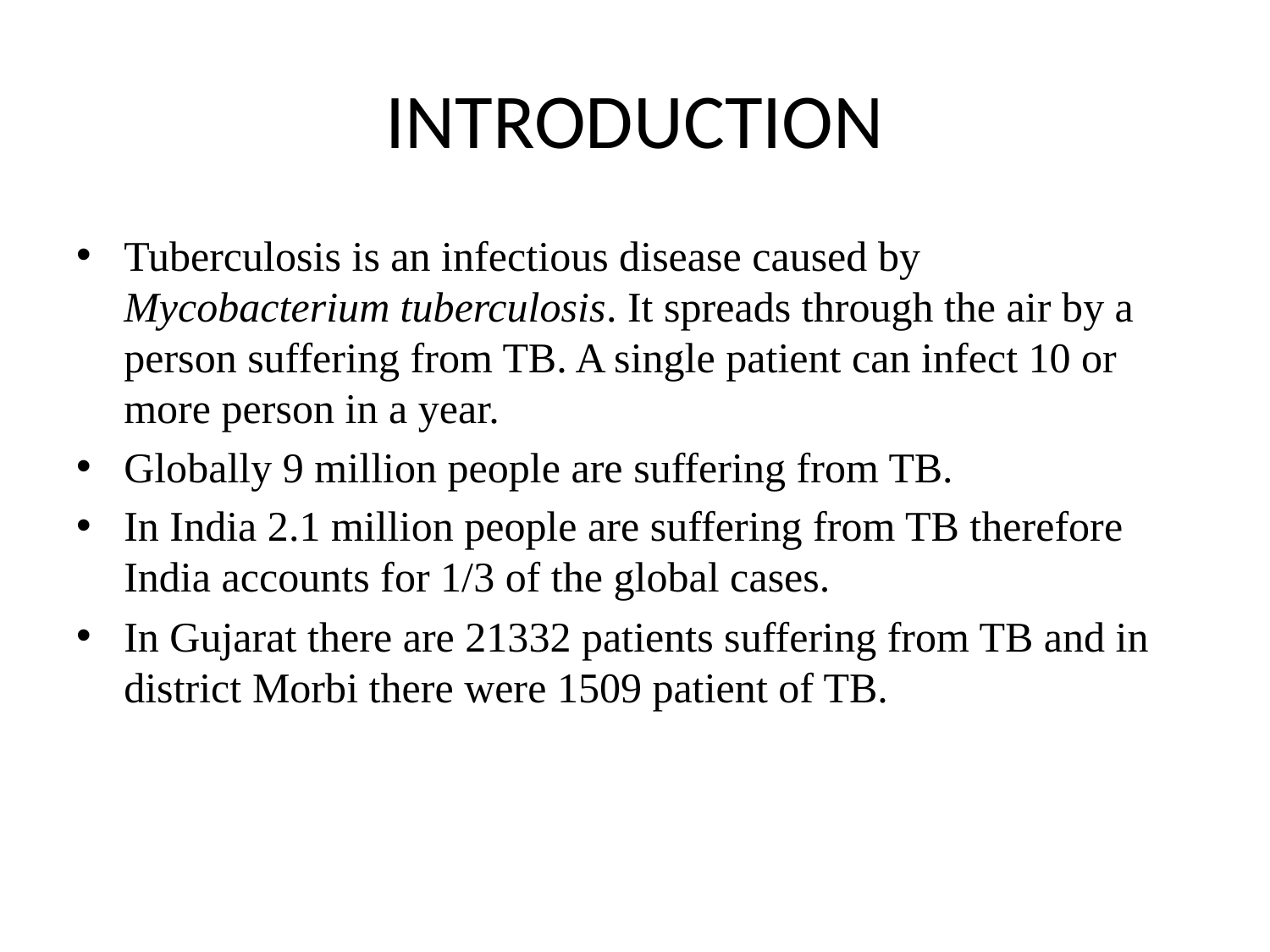

# INTRODUCTION
Tuberculosis is an infectious disease caused by Mycobacterium tuberculosis. It spreads through the air by a person suffering from TB. A single patient can infect 10 or more person in a year.
Globally 9 million people are suffering from TB.
In India 2.1 million people are suffering from TB therefore India accounts for 1/3 of the global cases.
In Gujarat there are 21332 patients suffering from TB and in district Morbi there were 1509 patient of TB.